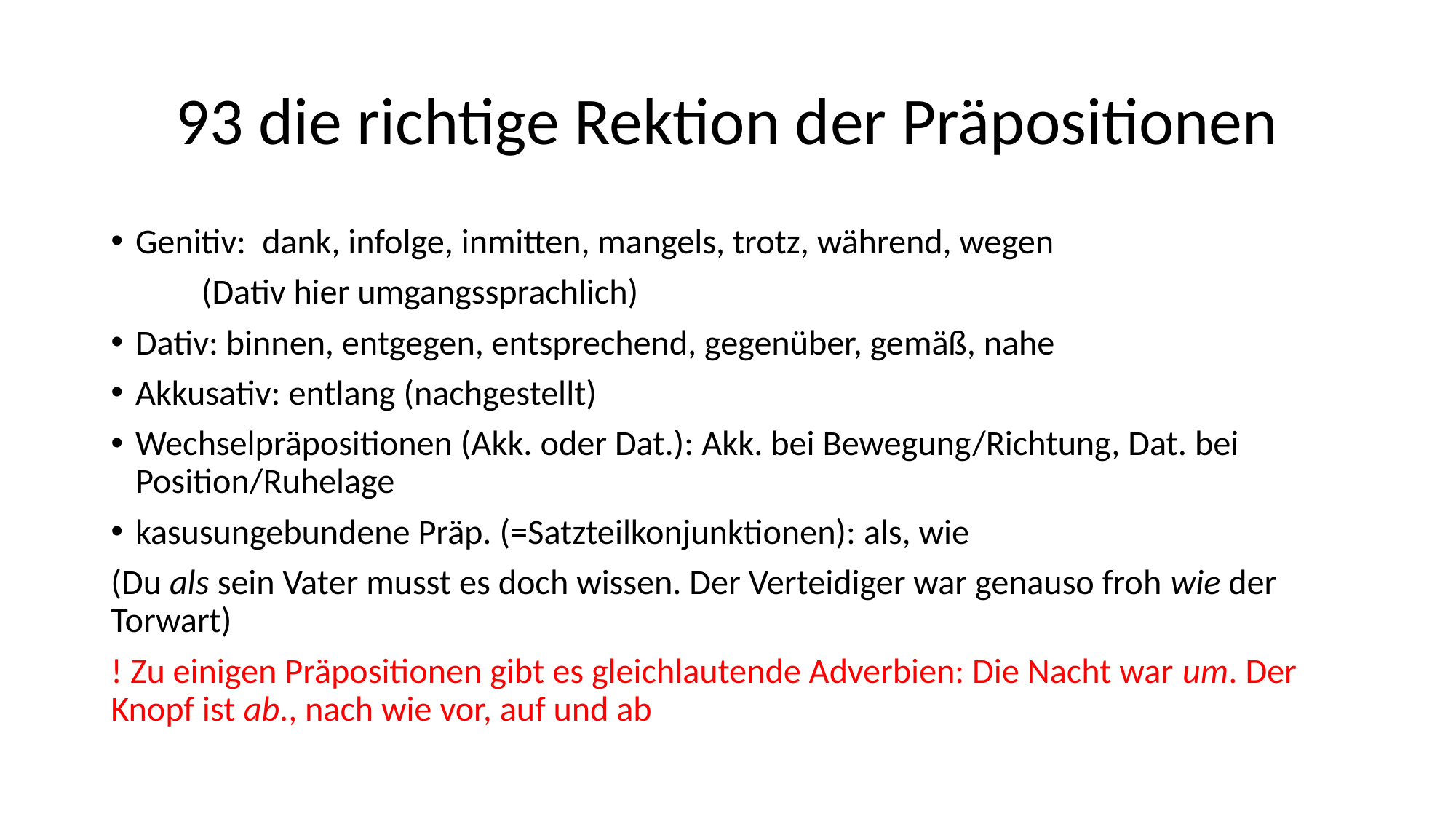

# 93 die richtige Rektion der Präpositionen
Genitiv:  dank, infolge, inmitten, mangels, trotz, während, wegen
	(Dativ hier umgangssprachlich)
Dativ: binnen, entgegen, entsprechend, gegenüber, gemäß, nahe
Akkusativ: entlang (nachgestellt)
Wechselpräpositionen (Akk. oder Dat.): Akk. bei Bewegung/Richtung, Dat. bei Position/Ruhelage
kasusungebundene Präp. (=Satzteilkonjunktionen): als, wie
(Du als sein Vater musst es doch wissen. Der Verteidiger war genauso froh wie der Torwart)
! Zu einigen Präpositionen gibt es gleichlautende Adverbien: Die Nacht war um. Der Knopf ist ab., nach wie vor, auf und ab